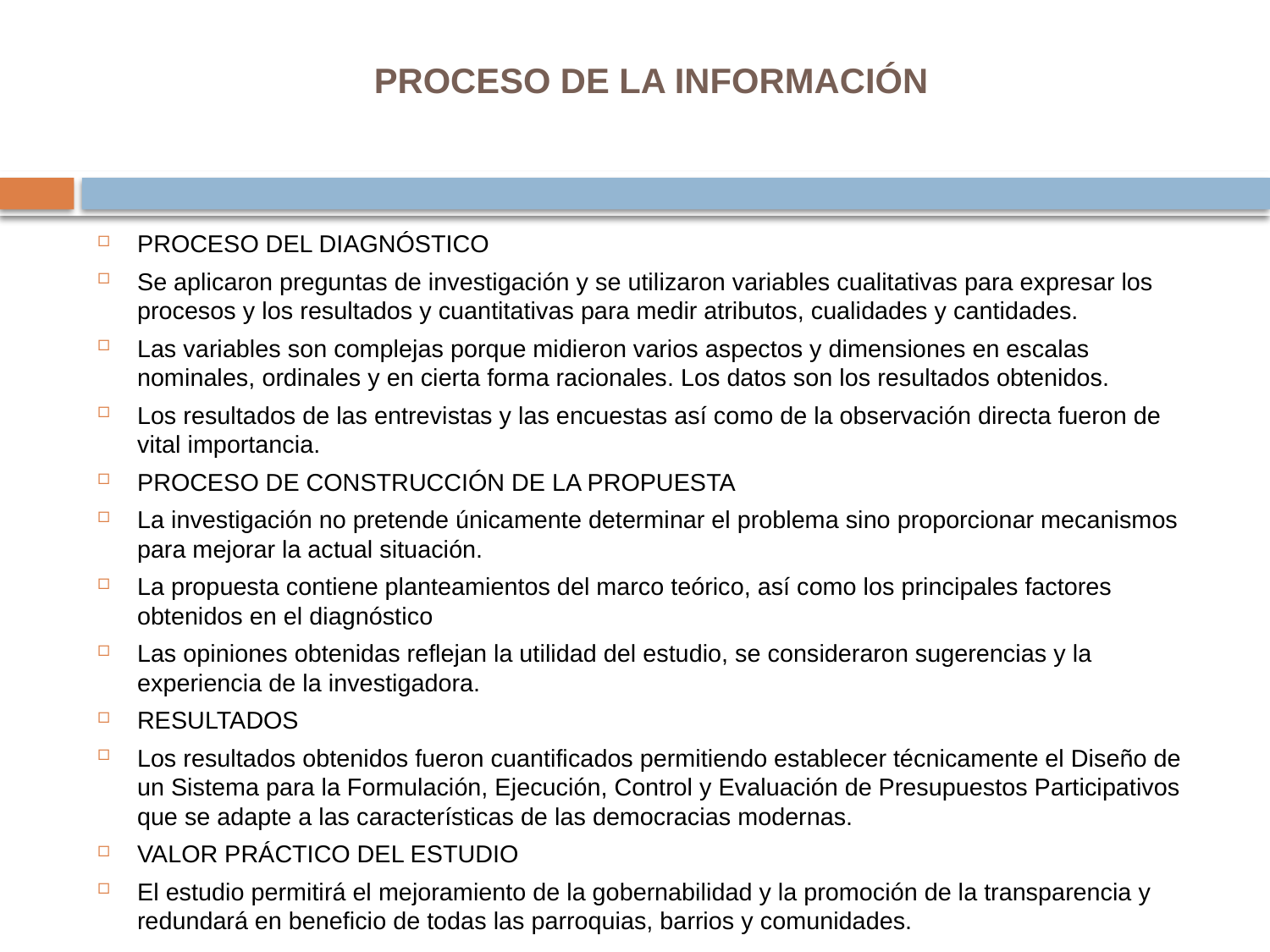

# PROCESO DE LA INFORMACIÓN
PROCESO DEL DIAGNÓSTICO
Se aplicaron preguntas de investigación y se utilizaron variables cualitativas para expresar los procesos y los resultados y cuantitativas para medir atributos, cualidades y cantidades.
Las variables son complejas porque midieron varios aspectos y dimensiones en escalas nominales, ordinales y en cierta forma racionales. Los datos son los resultados obtenidos.
Los resultados de las entrevistas y las encuestas así como de la observación directa fueron de vital importancia.
PROCESO DE CONSTRUCCIÓN DE LA PROPUESTA
La investigación no pretende únicamente determinar el problema sino proporcionar mecanismos para mejorar la actual situación.
La propuesta contiene planteamientos del marco teórico, así como los principales factores obtenidos en el diagnóstico
Las opiniones obtenidas reflejan la utilidad del estudio, se consideraron sugerencias y la experiencia de la investigadora.
RESULTADOS
Los resultados obtenidos fueron cuantificados permitiendo establecer técnicamente el Diseño de un Sistema para la Formulación, Ejecución, Control y Evaluación de Presupuestos Participativos que se adapte a las características de las democracias modernas.
VALOR PRÁCTICO DEL ESTUDIO
El estudio permitirá el mejoramiento de la gobernabilidad y la promoción de la transparencia y redundará en beneficio de todas las parroquias, barrios y comunidades.